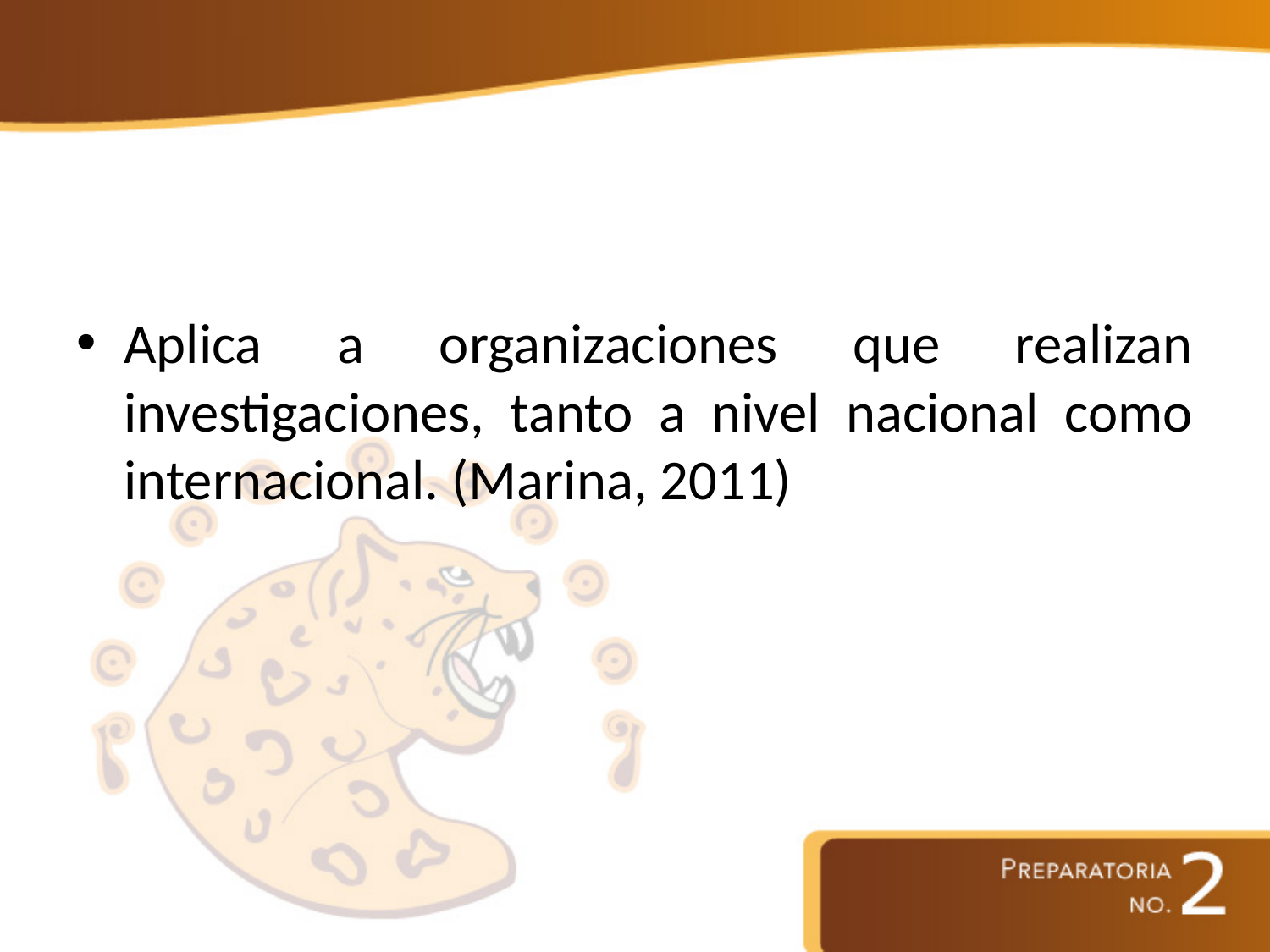

#

Aplica a organizaciones que realizan investigaciones, tanto a nivel nacional como internacional. (Marina, 2011)